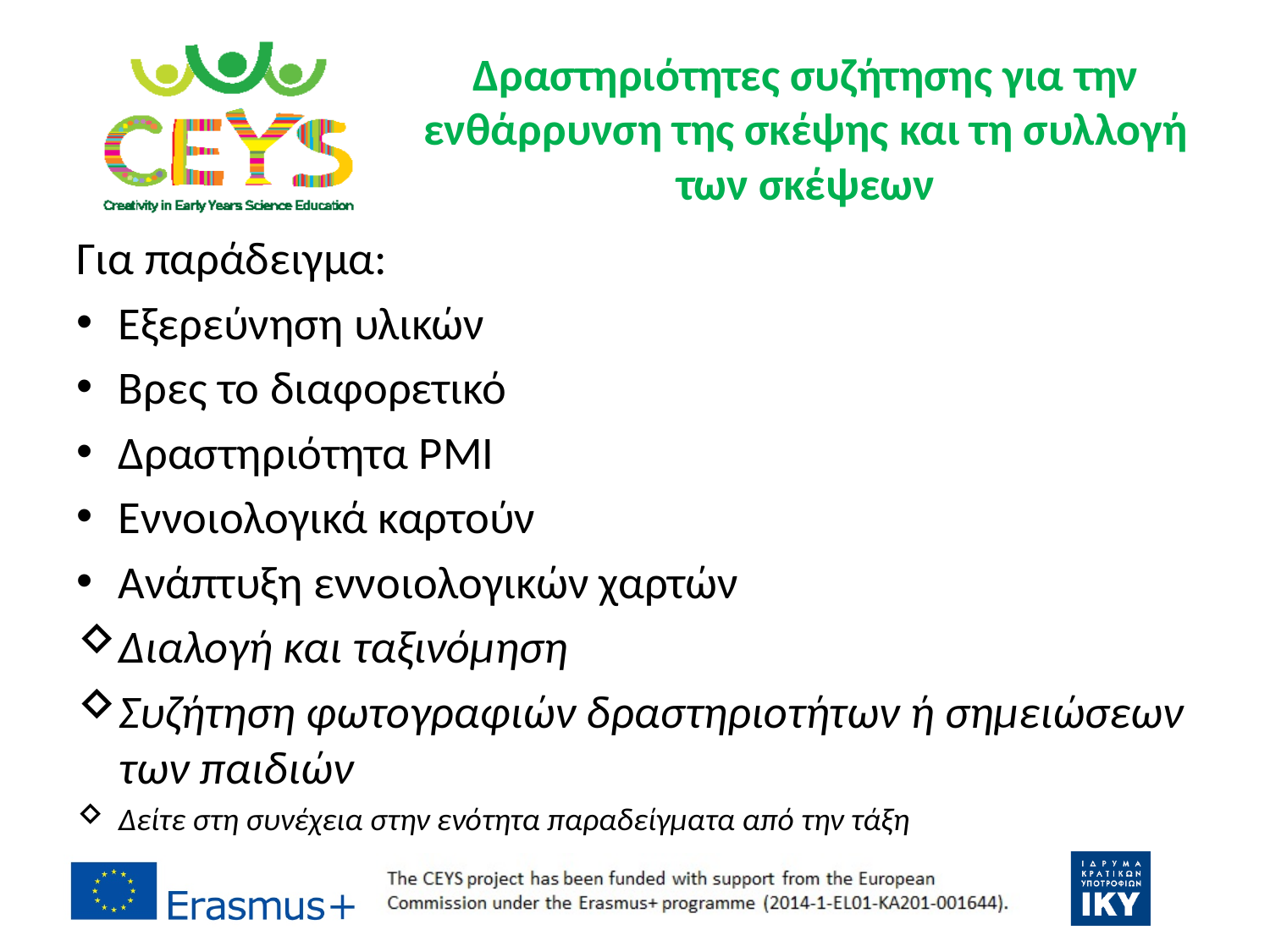

# Δραστηριότητες συζήτησης για την ενθάρρυνση της σκέψης και τη συλλογή των σκέψεων
Για παράδειγμα:
Εξερεύνηση υλικών
Βρες το διαφορετικό
Δραστηριότητα PMI
Εννοιολογικά καρτούν
Ανάπτυξη εννοιολογικών χαρτών
Διαλογή και ταξινόμηση
Συζήτηση φωτογραφιών δραστηριοτήτων ή σημειώσεων των παιδιών
Δείτε στη συνέχεια στην ενότητα παραδείγματα από την τάξη